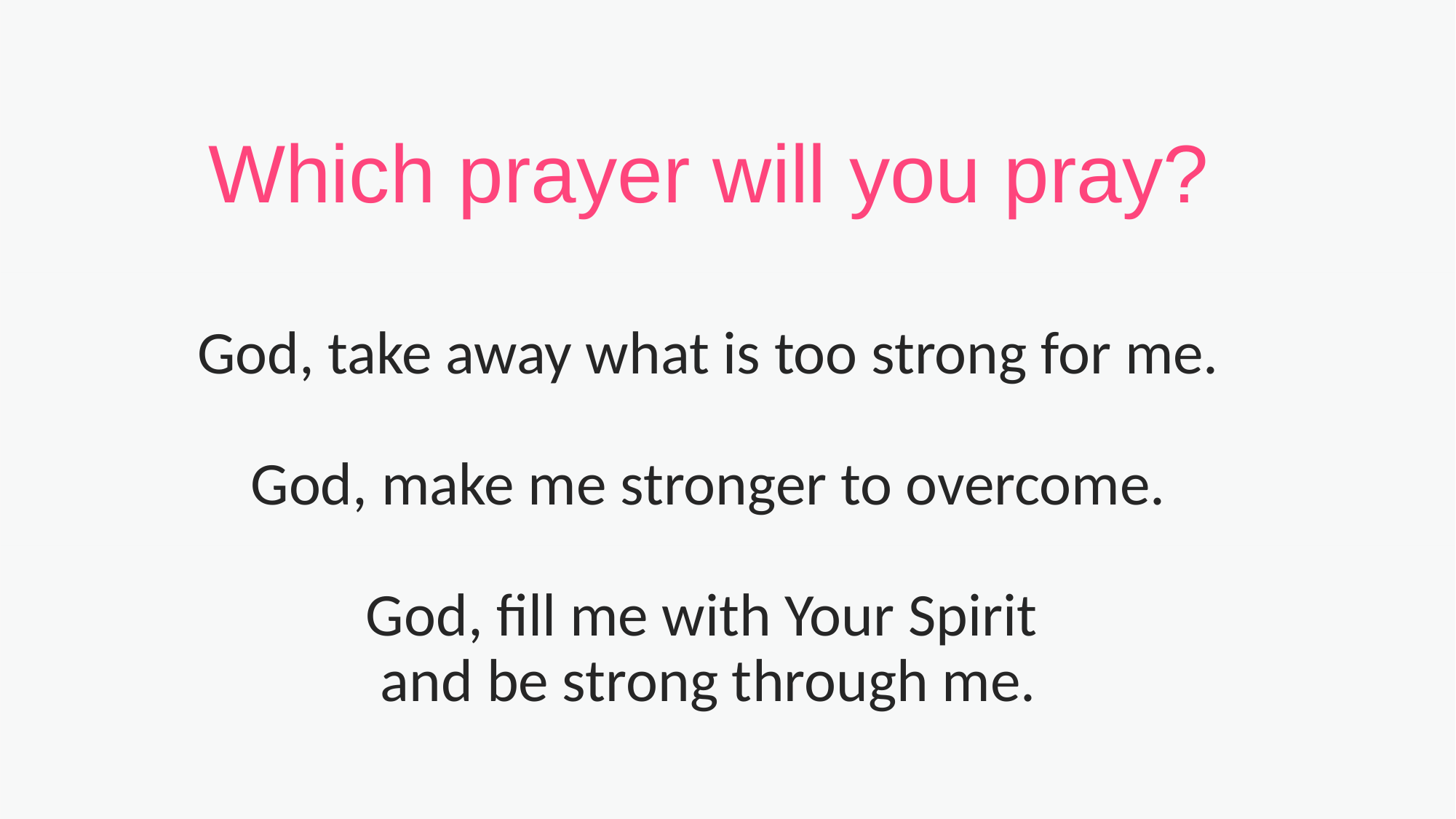

Which prayer will you pray?

God, take away what is too strong for me.

God, make me stronger to overcome.

God, fill me with Your Spirit
and be strong through me.